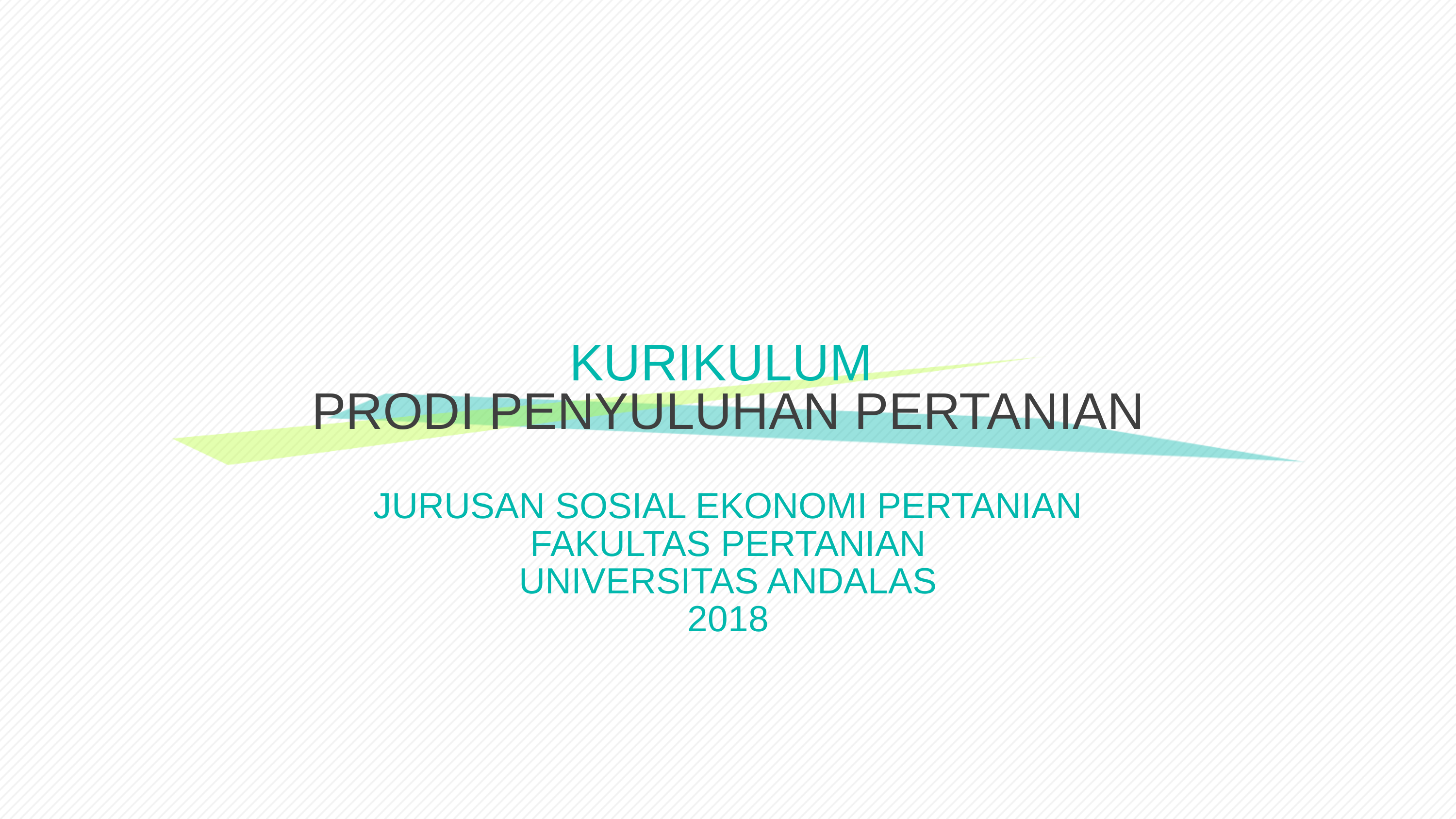

# KURIKULUM PRODI PENYULUHAN PERTANIAN
JURUSAN SOSIAL EKONOMI PERTANIAN
FAKULTAS PERTANIAN
UNIVERSITAS ANDALAS
2018